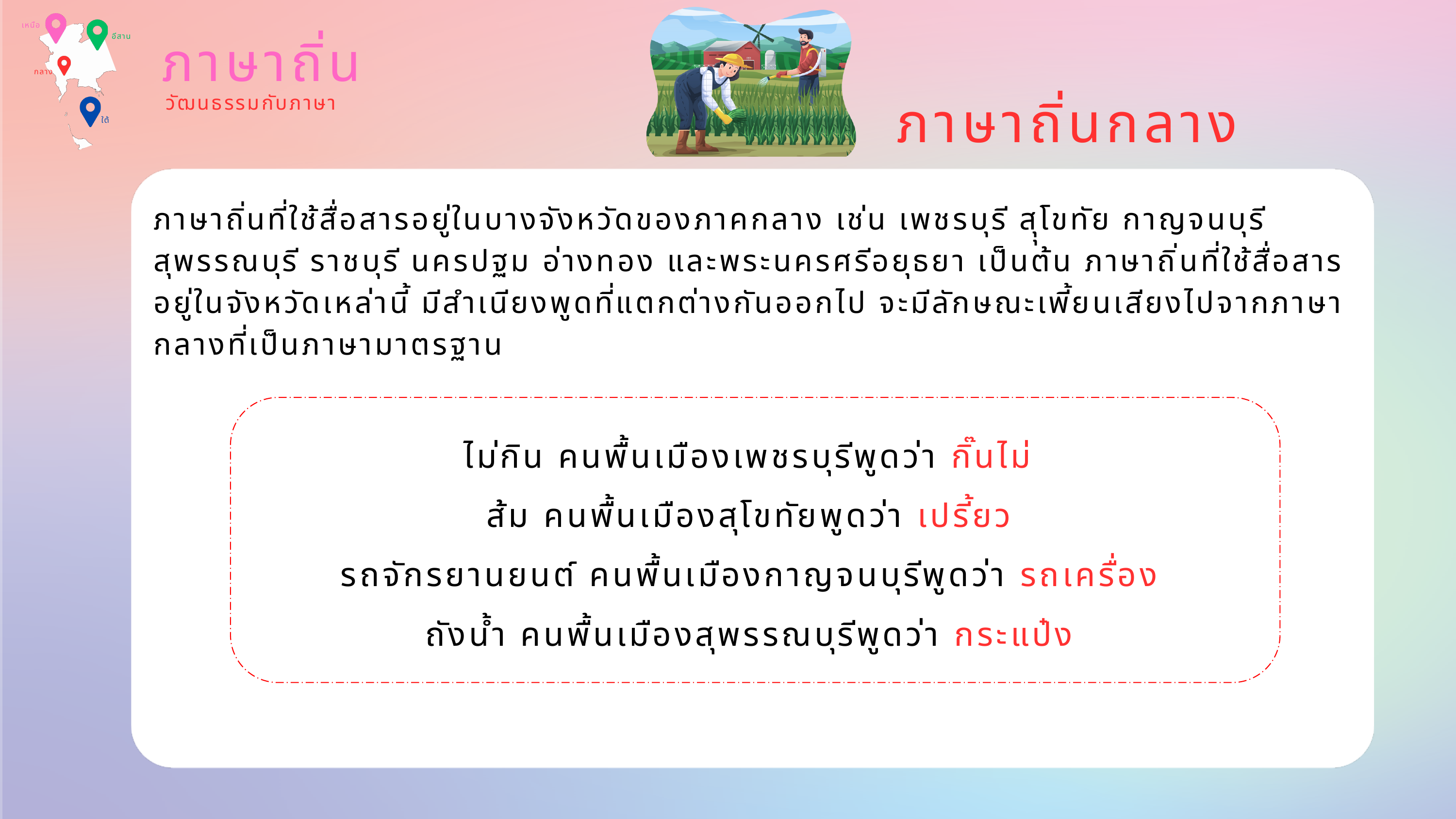

เหนือ

อีสาน

กลาง

ใต้
ภาษาถิ่น
ภาษาถิ่นกลาง
วัฒนธรรมกับภาษา

ภาษาถิ่นที่ใช้สื่อสารอยู่ในบางจังหวัดของภาคกลาง เช่น เพชรบุรี สุุโขทัย กาญจนบุรี สุพรรณบุรี ราชบุรี นครปฐม อ่างทอง และพระนครศรีอยุธยา เป็นต้น ภาษาถิ่นที่ใช้สื่อสารอยู่ในจังหวัดเหล่านี้ มีสำเนียงพูดที่แตกต่างกันออกไป จะมีลักษณะเพี้ยนเสียงไปจากภาษากลางที่เป็นภาษามาตรฐาน

ไม่กิน คนพื้นเมืองเพชรบุรีพูดว่า กิ๊นไม่
ส้ม คนพื้นเมืองสุโขทัยพูดว่า เปรี้ยว
รถจักรยานยนต์ คนพื้นเมืองกาญจนบุรีพูดว่า รถเครื่อง
ถังน้ำ คนพื้นเมืองสุพรรณบุรีพูดว่า กระแป๋ง